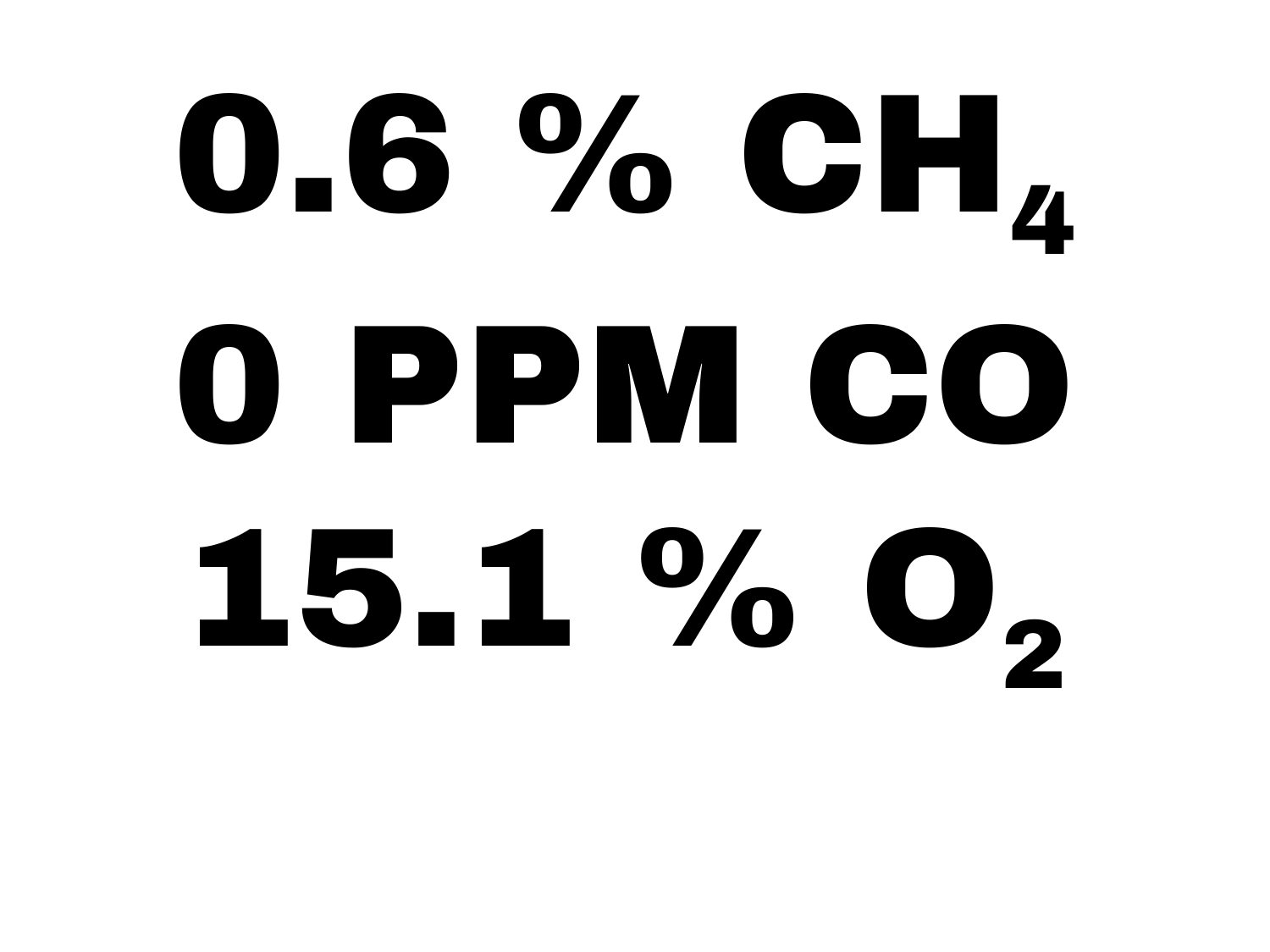

# 0.6 % CH4 0 PPM CO 15.1 % O2